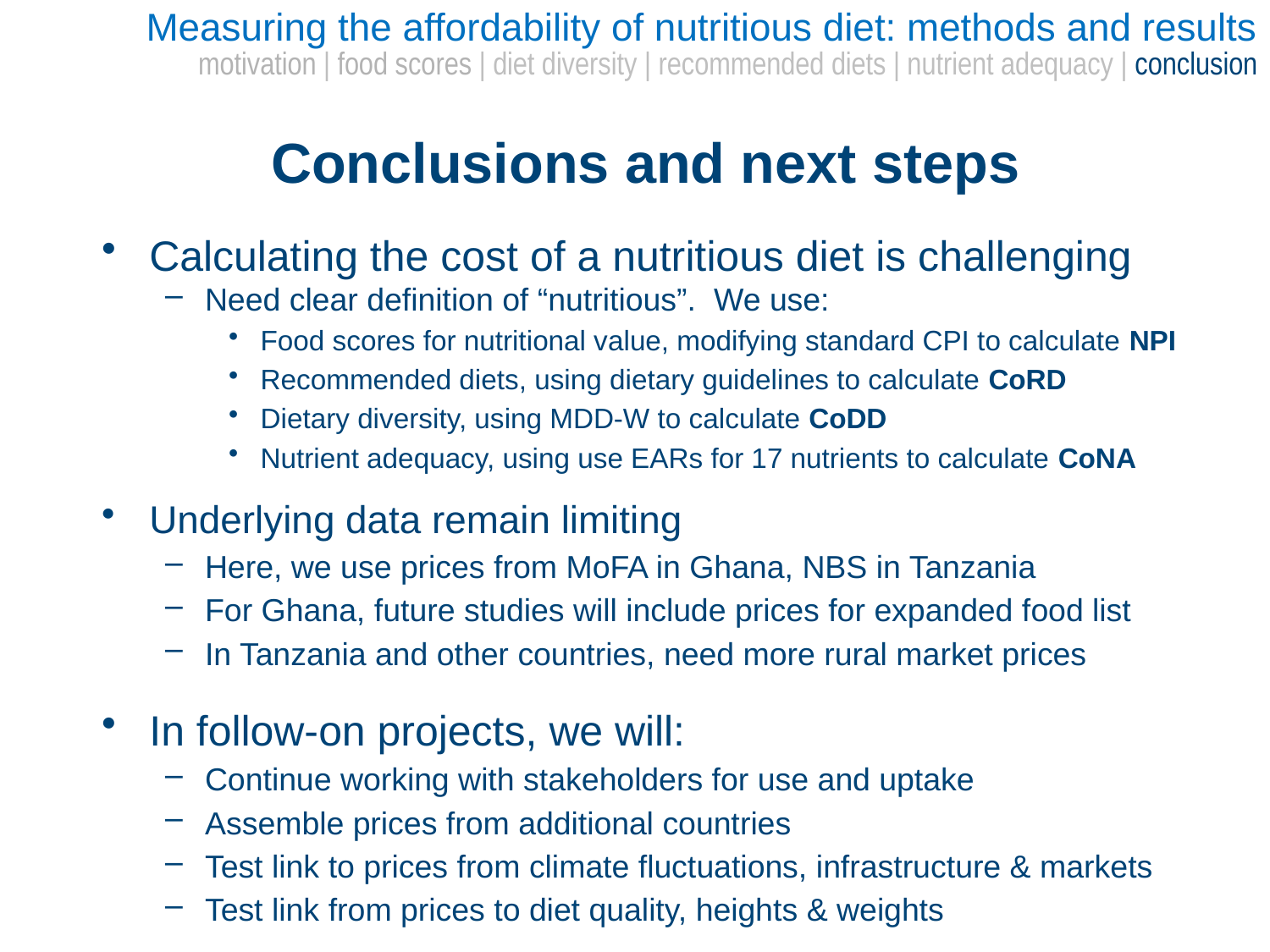

Measuring the affordability of nutritious diet: methods and results
motivation | food scores | diet diversity | recommended diets | nutrient adequacy | conclusion
# Conclusions and next steps
Calculating the cost of a nutritious diet is challenging
Need clear definition of “nutritious”.  We use:
Food scores for nutritional value, modifying standard CPI to calculate NPI
Recommended diets, using dietary guidelines to calculate CoRD
Dietary diversity, using MDD-W to calculate CoDD
Nutrient adequacy, using use EARs for 17 nutrients to calculate CoNA
Underlying data remain limiting
Here, we use prices from MoFA in Ghana, NBS in Tanzania
For Ghana, future studies will include prices for expanded food list
In Tanzania and other countries, need more rural market prices
In follow-on projects, we will:
Continue working with stakeholders for use and uptake
Assemble prices from additional countries
Test link to prices from climate fluctuations, infrastructure & markets
Test link from prices to diet quality, heights & weights